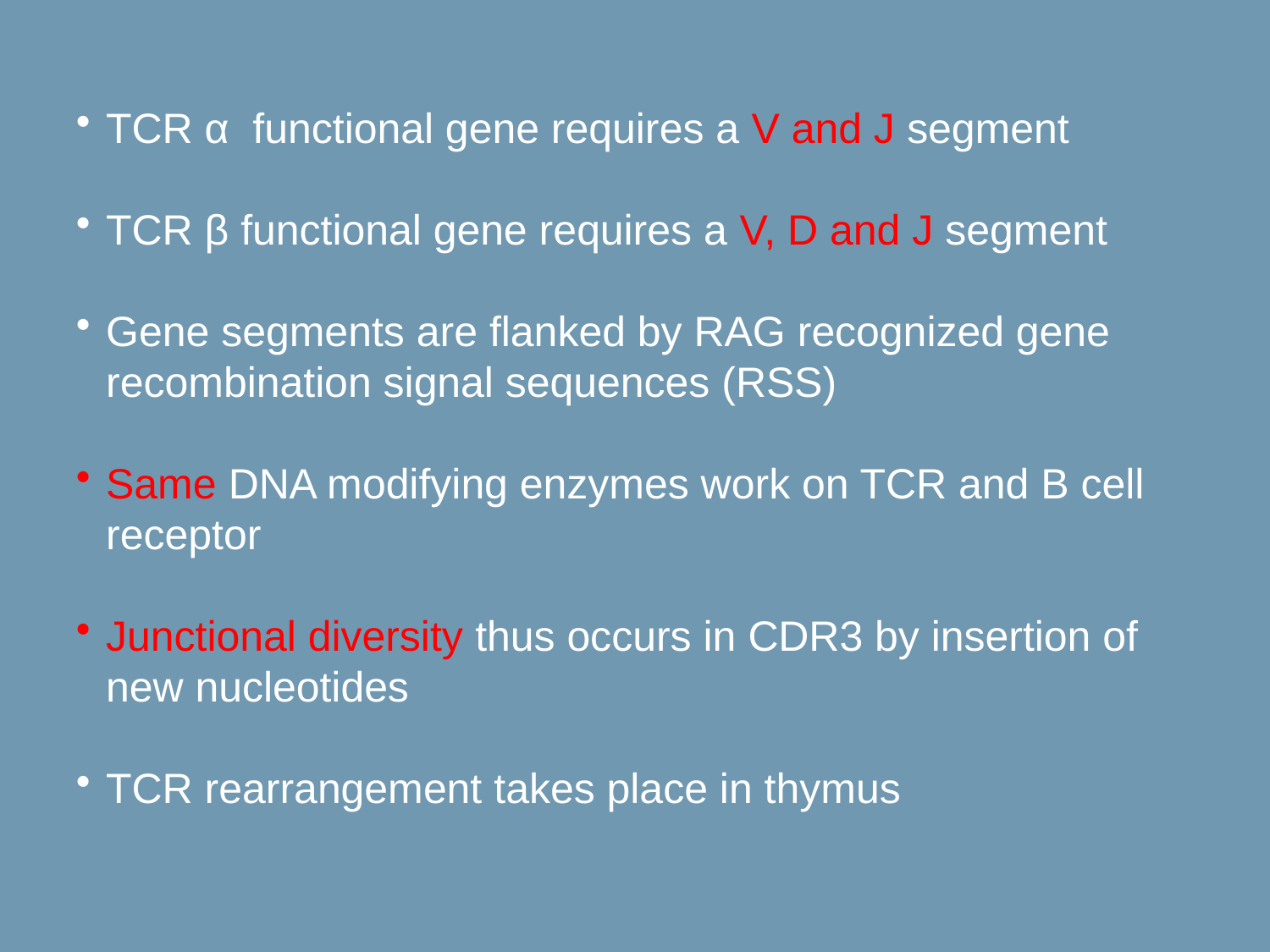

TCR α  functional gene requires a V and J segment

TCR β functional gene requires a V, D and J segment

Gene segments are flanked by RAG recognized gene recombination signal sequences (RSS)

Same DNA modifying enzymes work on TCR and B cell receptor

Junctional diversity thus occurs in CDR3 by insertion of new nucleotides

TCR rearrangement takes place in thymus